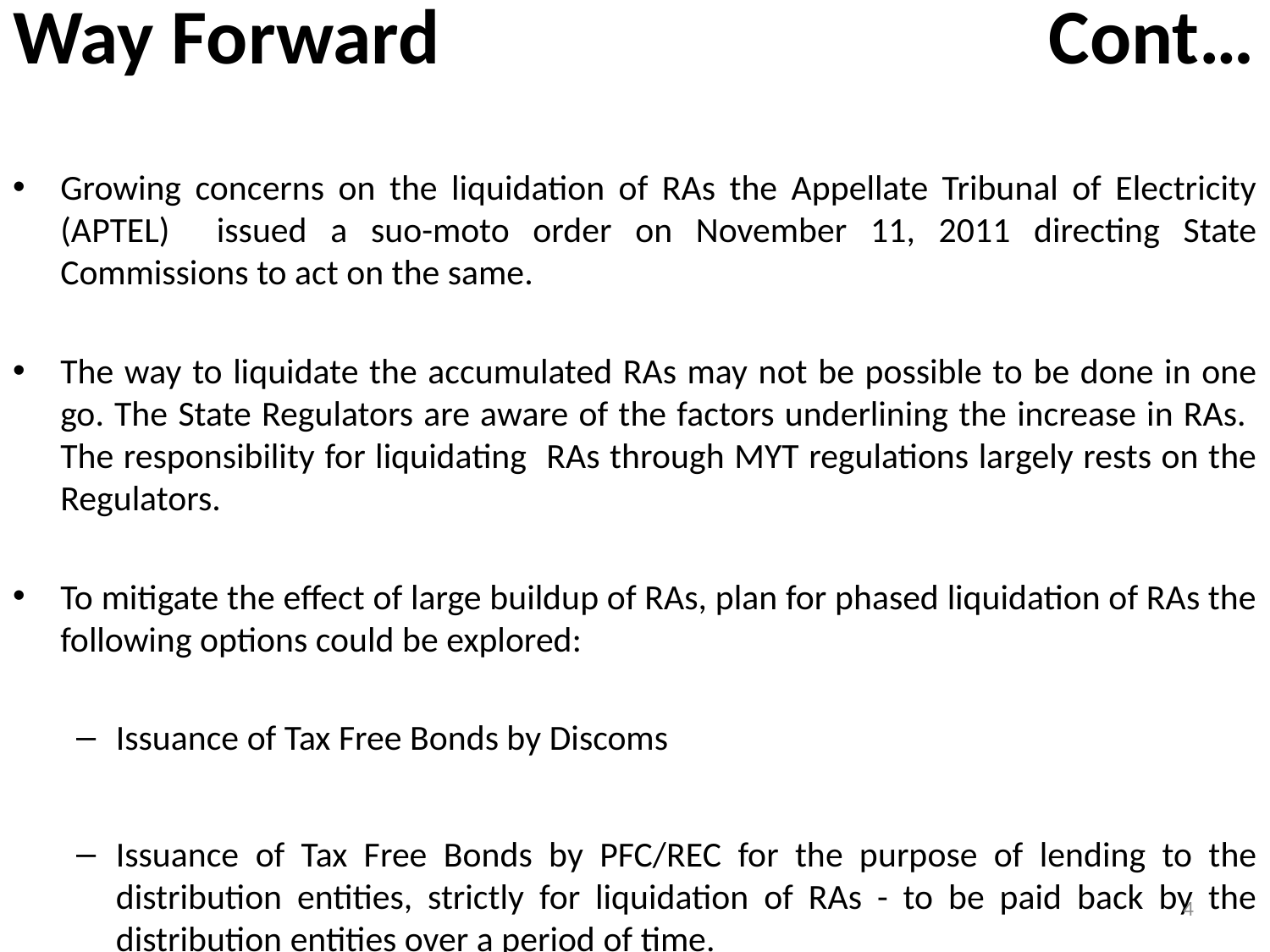

# Way Forward                                  Cont…
Growing concerns on the liquidation of RAs the Appellate Tribunal of Electricity (APTEL)  issued a suo-moto order on November 11, 2011 directing State Commissions to act on the same.

The way to liquidate the accumulated RAs may not be possible to be done in one go. The State Regulators are aware of the factors underlining the increase in RAs.  The responsibility for liquidating  RAs through MYT regulations largely rests on the Regulators.

To mitigate the effect of large buildup of RAs, plan for phased liquidation of RAs the following options could be explored:

Issuance of Tax Free Bonds by Discoms

Issuance of Tax Free Bonds by PFC/REC for the purpose of lending to the distribution entities, strictly for liquidation of RAs - to be paid back by the distribution entities over a period of time.

4